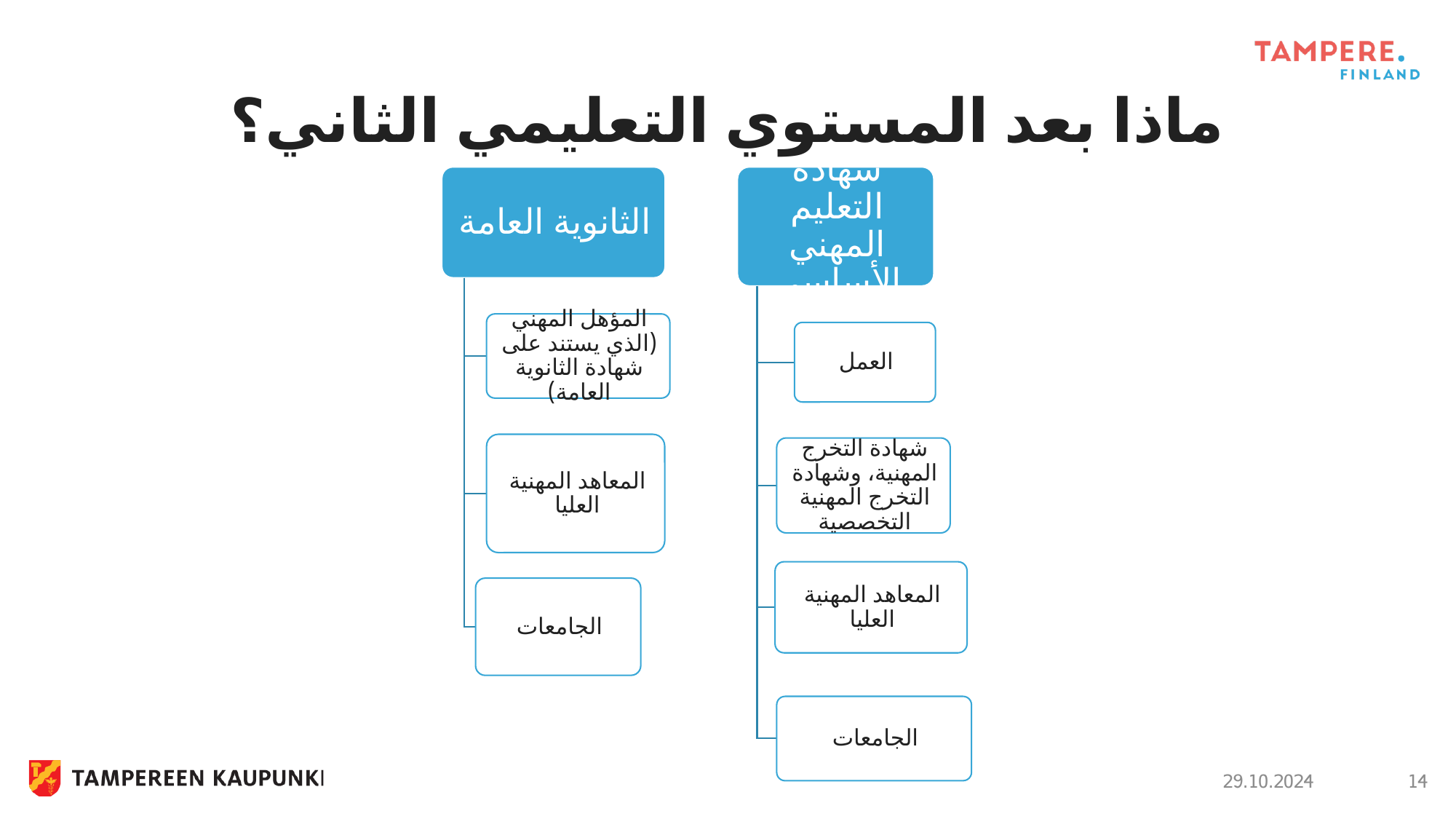

# ماذا بعد المستوي التعليمي الثاني؟
الثانوية العامة
المؤهل المهني (الذي يستند على شهادة الثانوية العامة)
المعاهد المهنية العليا
الجامعات
شهادة التعليم المهني الأساسي
العمل
شهادة التخرج المهنية، وشهادة التخرج المهنية التخصصية
المعاهد المهنية العليا
الجامعات
29.10.2024
14